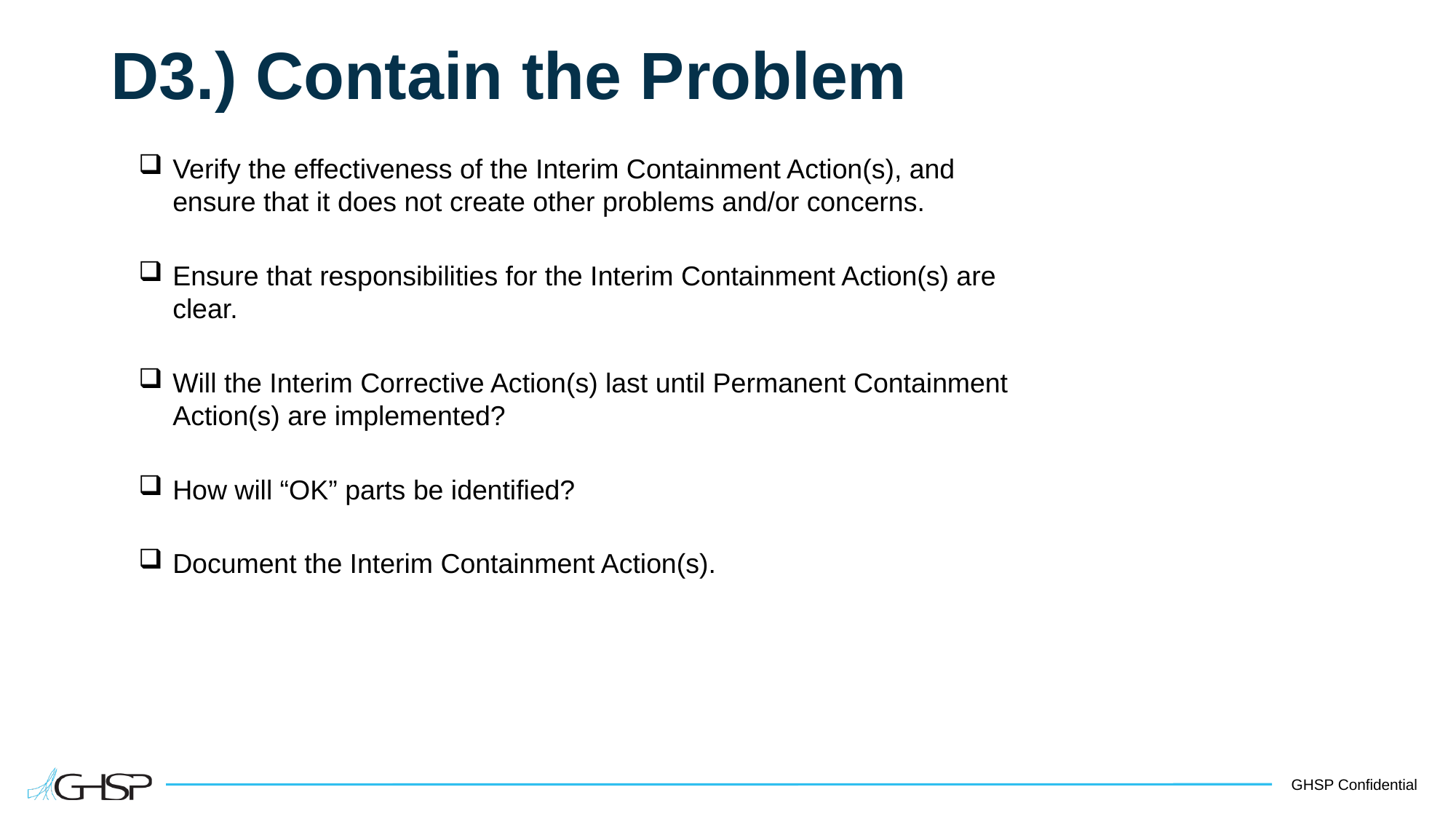

# D3.) Contain the Problem
Verify the effectiveness of the Interim Containment Action(s), and ensure that it does not create other problems and/or concerns.
Ensure that responsibilities for the Interim Containment Action(s) are clear.
Will the Interim Corrective Action(s) last until Permanent Containment Action(s) are implemented?
How will “OK” parts be identified?
Document the Interim Containment Action(s).